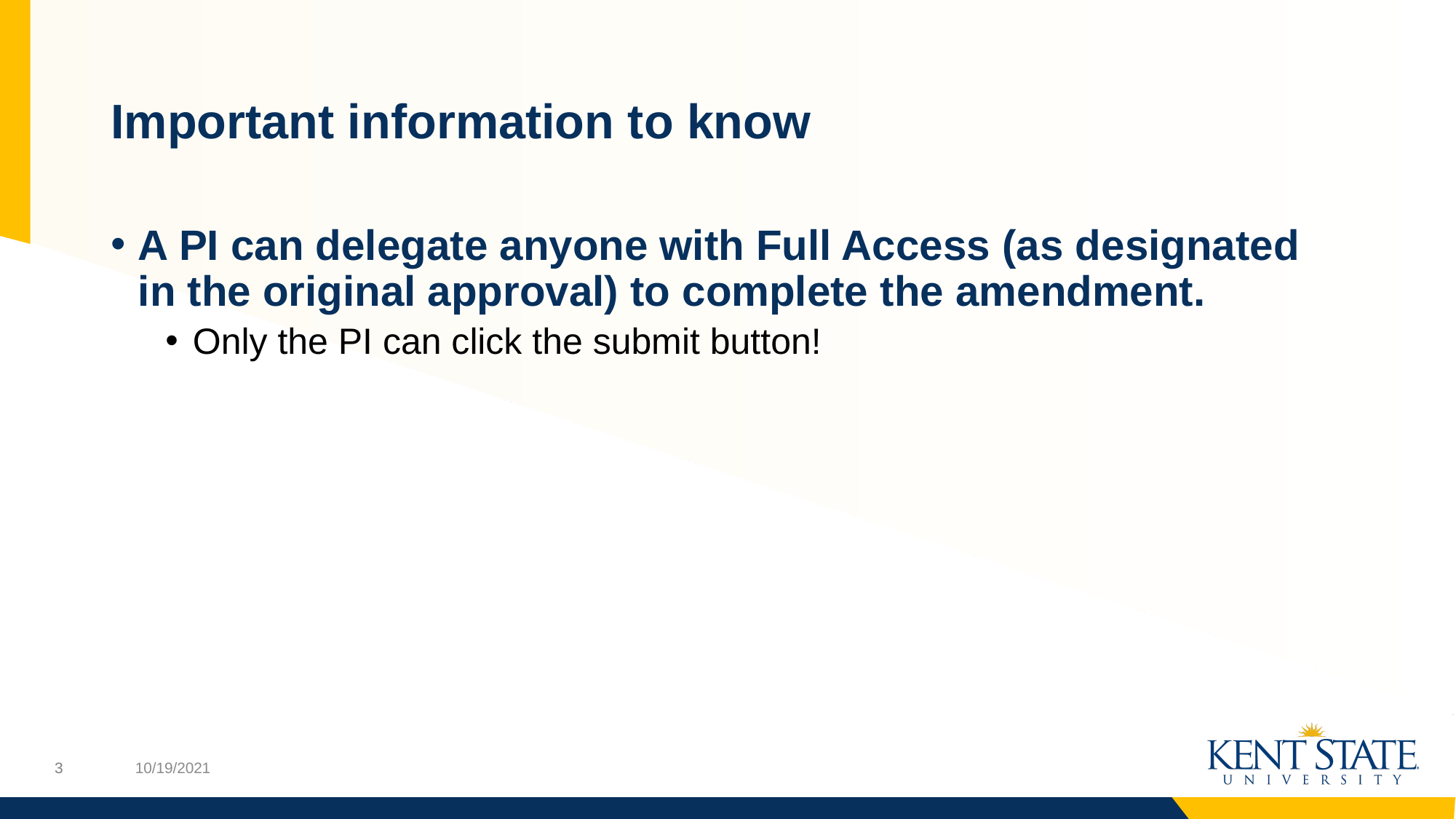

# Important information to know
A PI can delegate anyone with Full Access (as designated in the original approval) to complete the amendment.
Only the PI can click the submit button!
10/19/2021